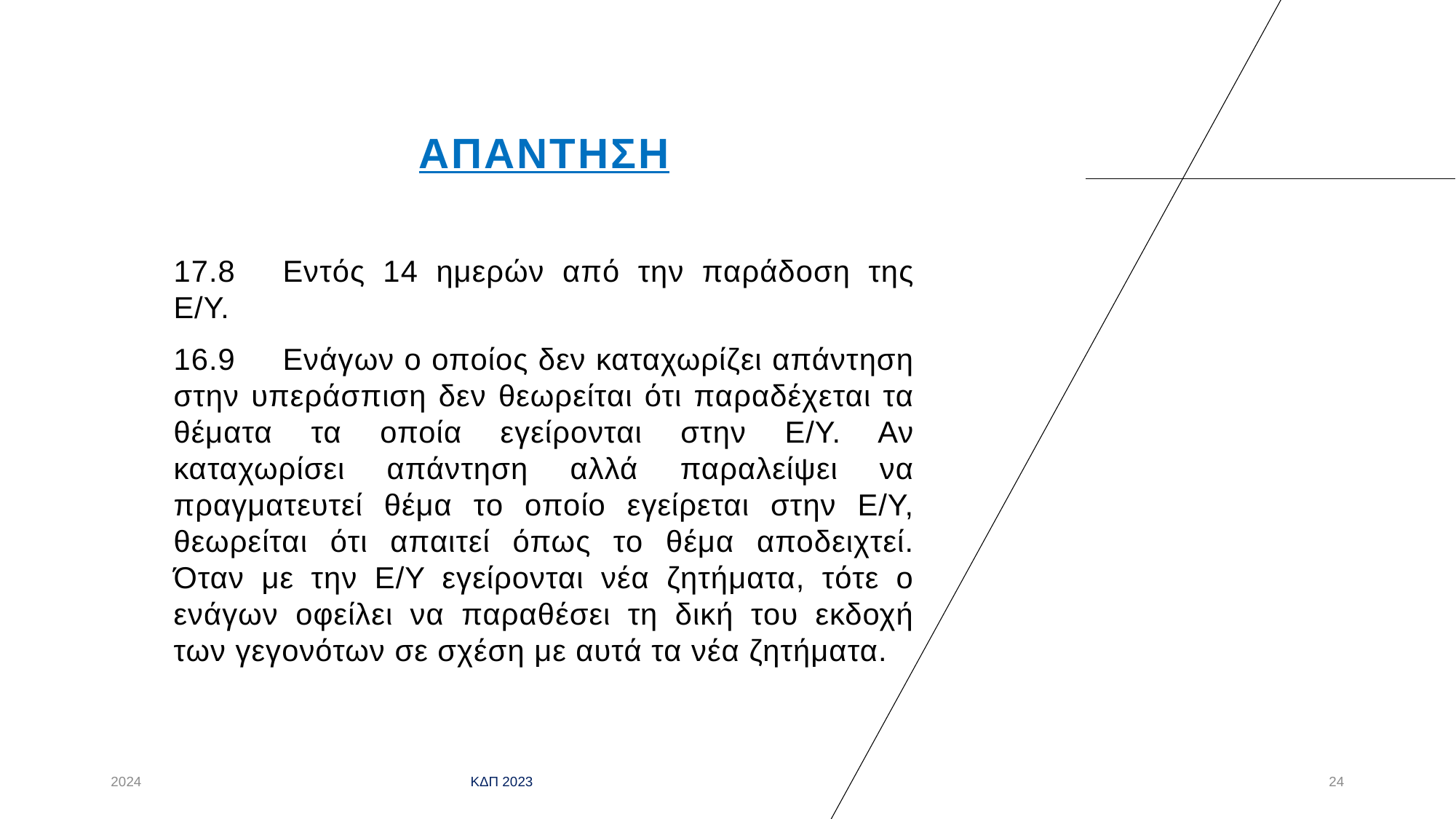

# απαντηση

17.8	Εντός 14 ημερών από την παράδοση της Ε/Υ.
16.9	Ενάγων ο οποίος δεν καταχωρίζει απάντηση στην υπεράσπιση δεν θεωρείται ότι παραδέχεται τα θέματα τα οποία εγείρονται στην Ε/Υ. Αν καταχωρίσει απάντηση αλλά παραλείψει να πραγματευτεί θέμα το οποίο εγείρεται στην Ε/Υ, θεωρείται ότι απαιτεί όπως το θέμα αποδειχτεί. Όταν με την Ε/Υ εγείρονται νέα ζητήματα, τότε ο ενάγων οφείλει να παραθέσει τη δική του εκδοχή των γεγονότων σε σχέση με αυτά τα νέα ζητήματα.
2024
ΚΔΠ 2023
24